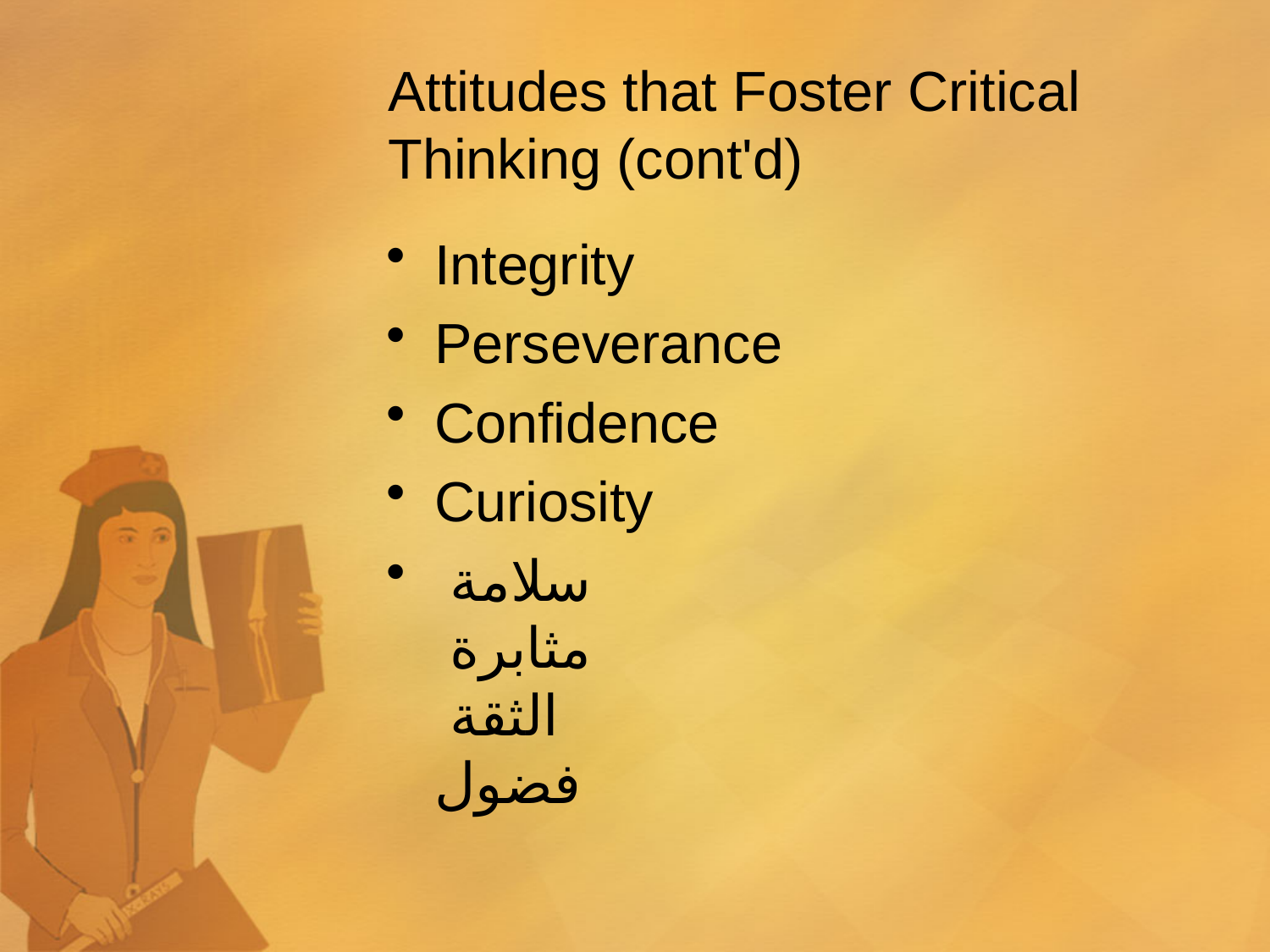

# Attitudes that Foster Critical Thinking (cont'd)
Integrity
Perseverance
Confidence
Curiosity
سلامة
مثابرة
الثقة
فضول